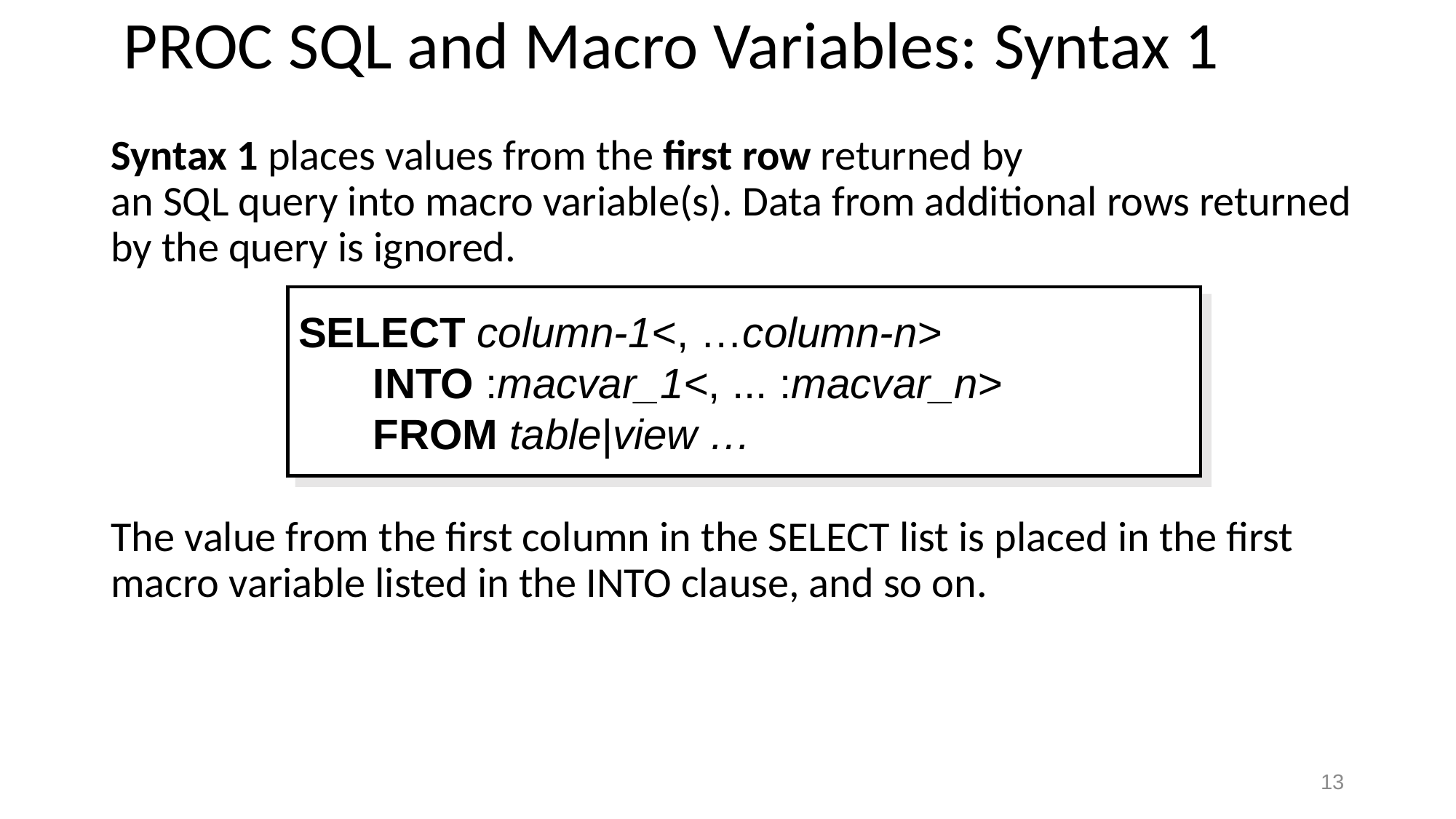

# PROC SQL and Macro Variables: Syntax 1
Syntax 1 places values from the first row returned by
an SQL query into macro variable(s). Data from additional rows returned by the query is ignored.

The value from the first column in the SELECT list is placed in the first macro variable listed in the INTO clause, and so on.
SELECT column-1<, …column-n>
	INTO :macvar_1<, ... :macvar_n>
	FROM table|view …

13